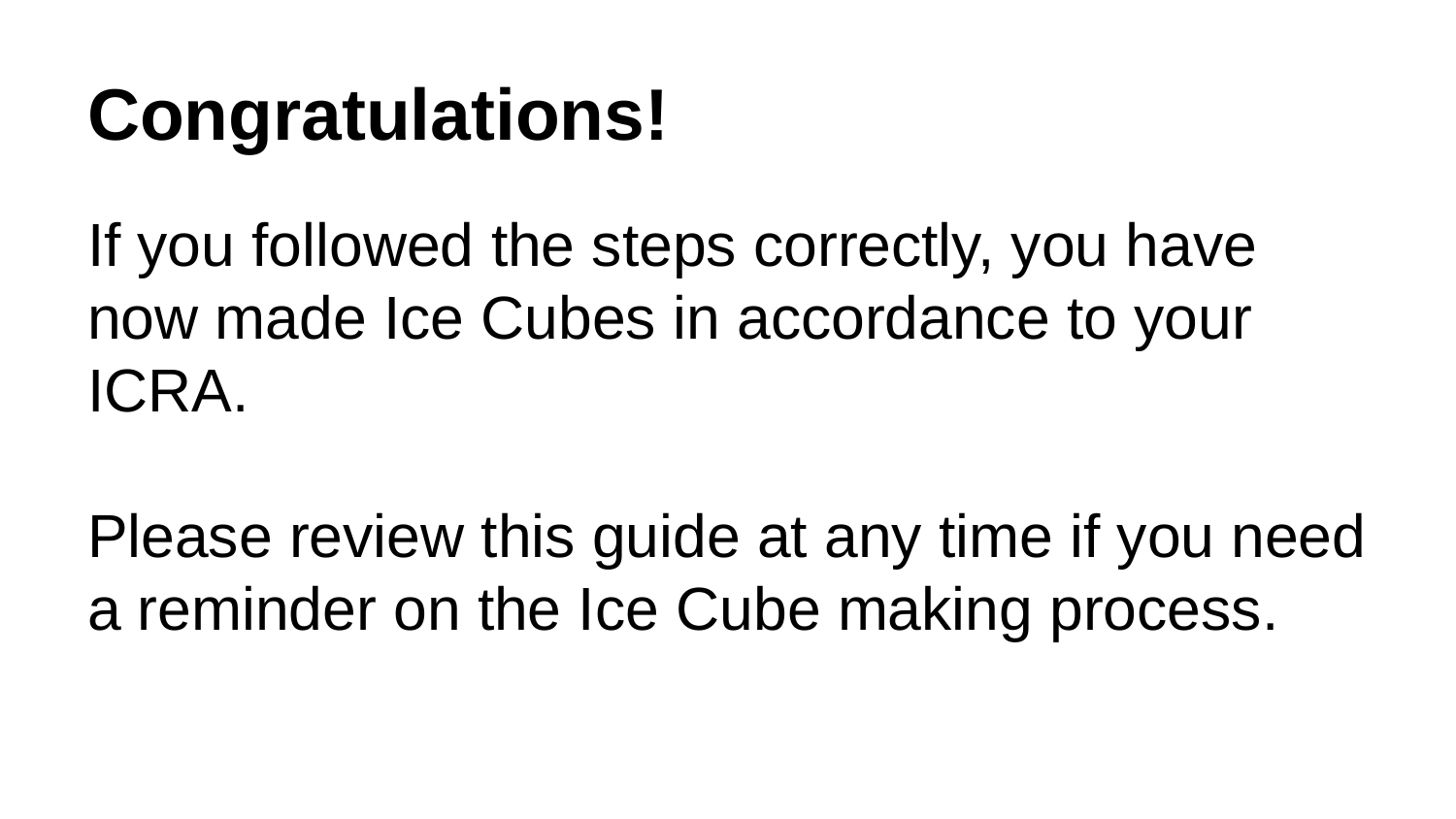

# Congratulations!
If you followed the steps correctly, you have now made Ice Cubes in accordance to your ICRA.

Please review this guide at any time if you need a reminder on the Ice Cube making process.